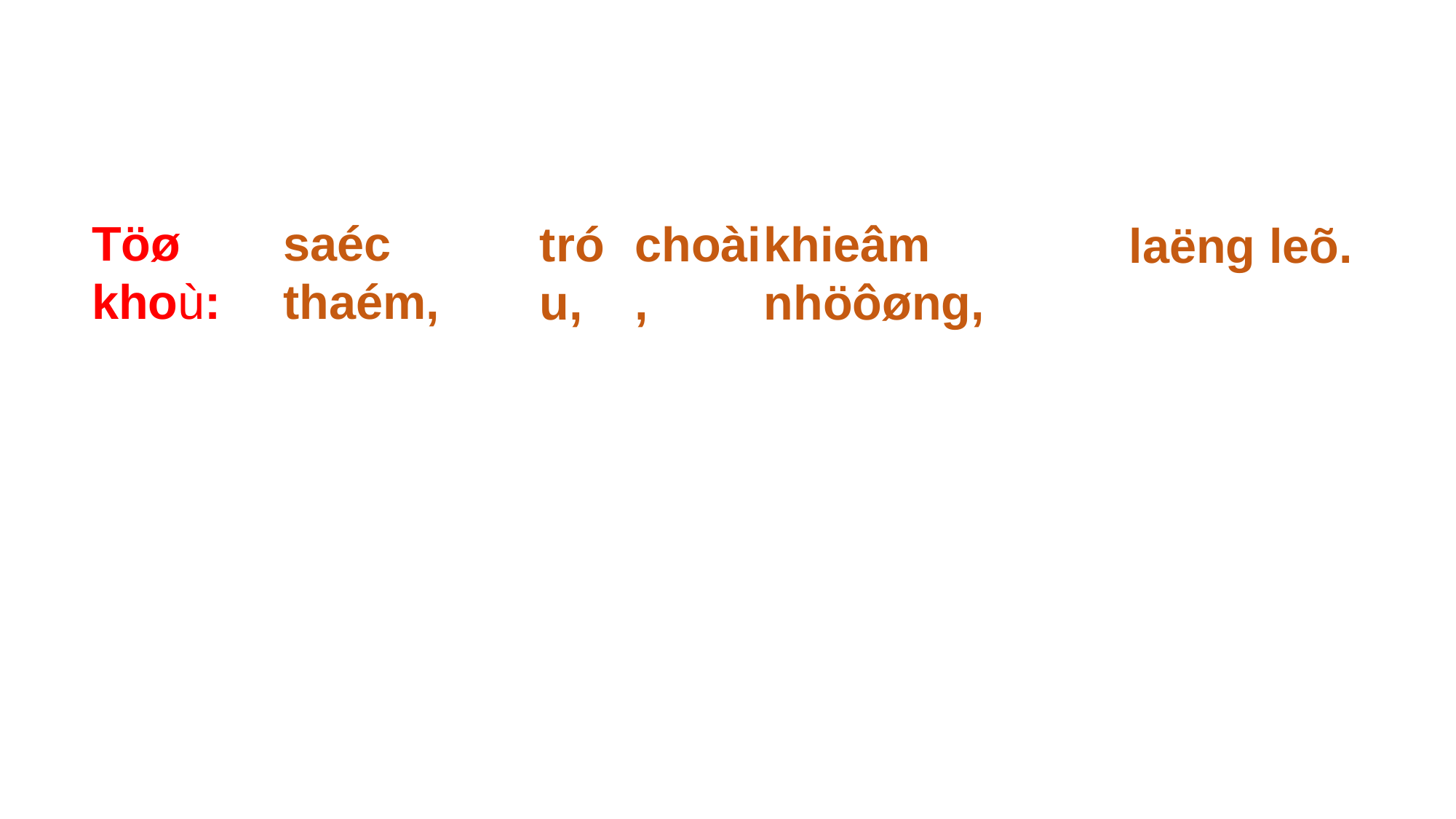

Töø khoù:
saéc thaém,
choài,
tróu,
khieâm nhöôøng,
laëng leõ.